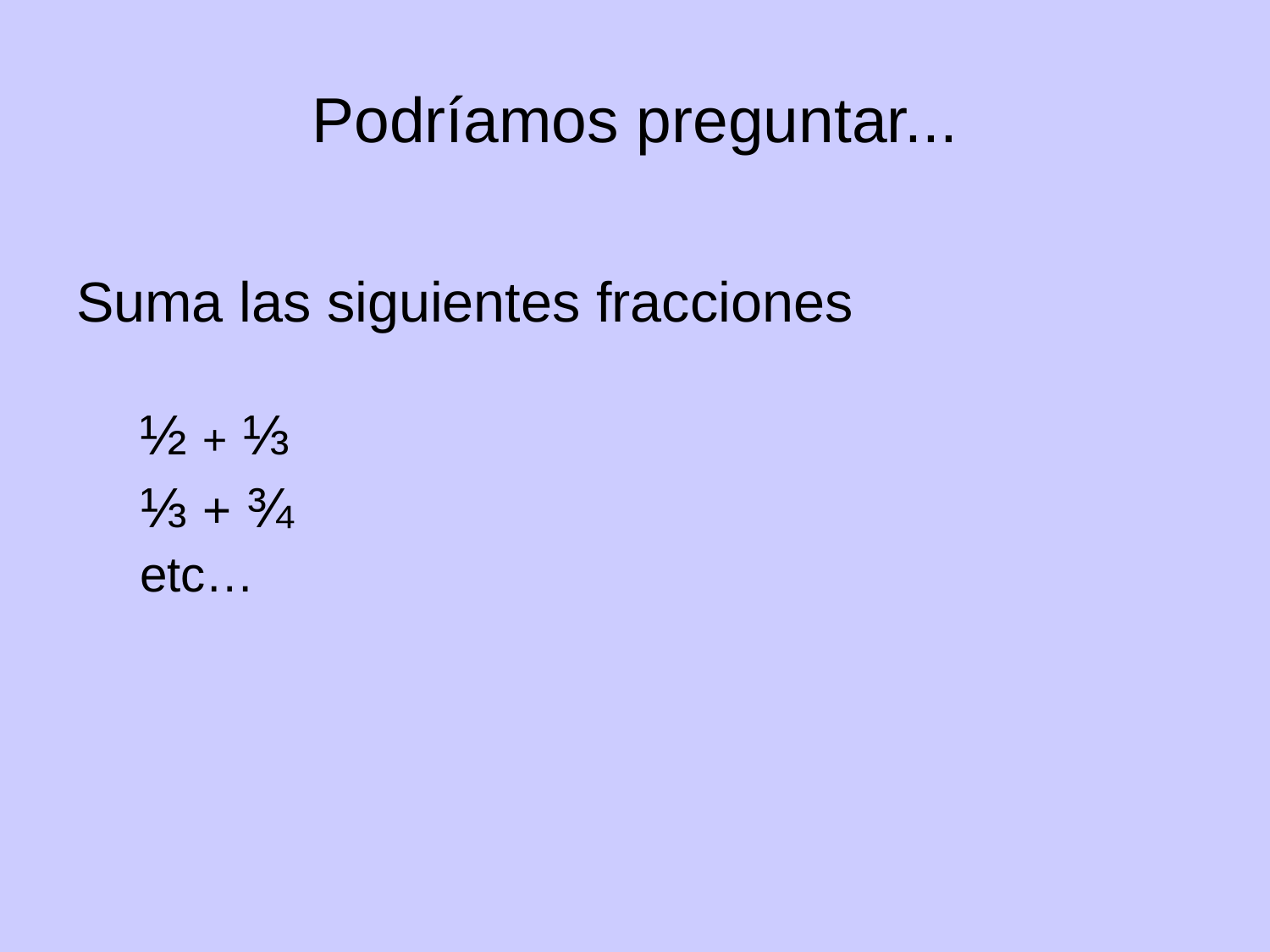

# Podríamos preguntar...

Suma las siguientes fracciones
½ + ⅓
⅓ + ¾
etc…